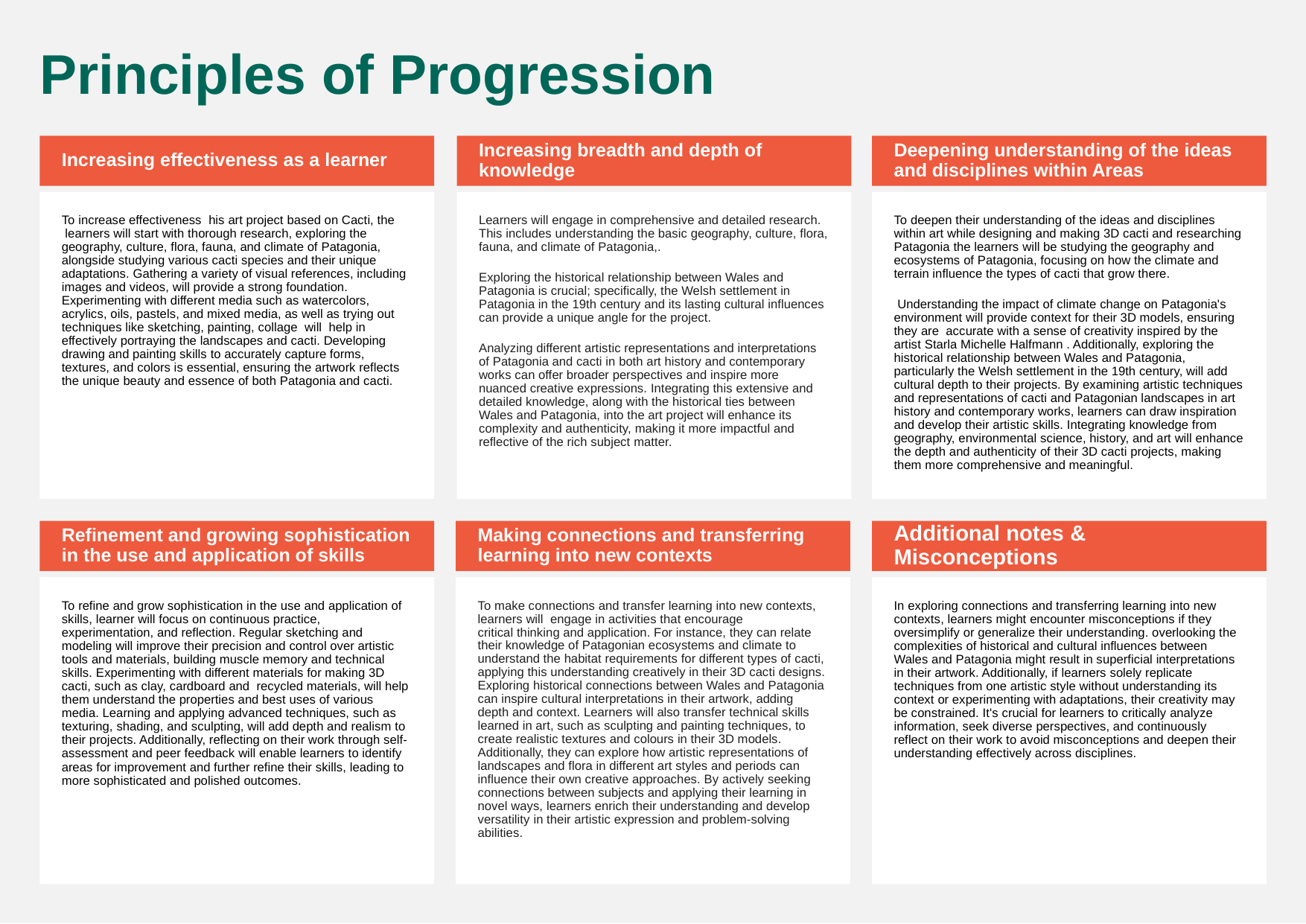

Principles of Progression
Increasing effectiveness as a learner
Increasing breadth and depth of knowledge
Deepening understanding of the ideas and disciplines within Areas
To increase effectiveness  his art project based on Cacti, the  learners will start with thorough research, exploring the geography, culture, flora, fauna, and climate of Patagonia, alongside studying various cacti species and their unique adaptations. Gathering a variety of visual references, including images and videos, will provide a strong foundation. Experimenting with different media such as watercolors, acrylics, oils, pastels, and mixed media, as well as trying out techniques like sketching, painting, collage  will  help in effectively portraying the landscapes and cacti. Developing drawing and painting skills to accurately capture forms, textures, and colors is essential, ensuring the artwork reflects the unique beauty and essence of both Patagonia and cacti.

Learners will engage in comprehensive and detailed research. This includes understanding the basic geography, culture, flora, fauna, and climate of Patagonia,.
Exploring the historical relationship between Wales and Patagonia is crucial; specifically, the Welsh settlement in Patagonia in the 19th century and its lasting cultural influences can provide a unique angle for the project.
Analyzing different artistic representations and interpretations of Patagonia and cacti in both art history and contemporary works can offer broader perspectives and inspire more nuanced creative expressions. Integrating this extensive and detailed knowledge, along with the historical ties between Wales and Patagonia, into the art project will enhance its complexity and authenticity, making it more impactful and reflective of the rich subject matter.

To deepen their understanding of the ideas and disciplines within art while designing and making 3D cacti and researching Patagonia the learners will be studying the geography and ecosystems of Patagonia, focusing on how the climate and terrain influence the types of cacti that grow there.
 Understanding the impact of climate change on Patagonia's environment will provide context for their 3D models, ensuring they are  accurate with a sense of creativity inspired by the artist Starla Michelle Halfmann . Additionally, exploring the historical relationship between Wales and Patagonia, particularly the Welsh settlement in the 19th century, will add cultural depth to their projects. By examining artistic techniques and representations of cacti and Patagonian landscapes in art history and contemporary works, learners can draw inspiration and develop their artistic skills. Integrating knowledge from geography, environmental science, history, and art will enhance the depth and authenticity of their 3D cacti projects, making them more comprehensive and meaningful.
Refinement and growing sophistication in the use and application of skills
Making connections and transferring learning into new contexts
Additional notes & Misconceptions
To refine and grow sophistication in the use and application of skills, learner will focus on continuous practice, experimentation, and reflection. Regular sketching and modeling will improve their precision and control over artistic tools and materials, building muscle memory and technical skills. Experimenting with different materials for making 3D cacti, such as clay, cardboard and  recycled materials, will help them understand the properties and best uses of various media. Learning and applying advanced techniques, such as texturing, shading, and sculpting, will add depth and realism to their projects. Additionally, reflecting on their work through self-assessment and peer feedback will enable learners to identify areas for improvement and further refine their skills, leading to more sophisticated and polished outcomes.
To make connections and transfer learning into new contexts, learners will  engage in activities that encourage critical thinking and application. For instance, they can relate their knowledge of Patagonian ecosystems and climate to understand the habitat requirements for different types of cacti, applying this understanding creatively in their 3D cacti designs. Exploring historical connections between Wales and Patagonia can inspire cultural interpretations in their artwork, adding depth and context. Learners will also transfer technical skills learned in art, such as sculpting and painting techniques, to create realistic textures and colours in their 3D models. Additionally, they can explore how artistic representations of landscapes and flora in different art styles and periods can influence their own creative approaches. By actively seeking connections between subjects and applying their learning in novel ways, learners enrich their understanding and develop versatility in their artistic expression and problem-solving abilities.
In exploring connections and transferring learning into new contexts, learners might encounter misconceptions if they oversimplify or generalize their understanding. overlooking the complexities of historical and cultural influences between Wales and Patagonia might result in superficial interpretations in their artwork. Additionally, if learners solely replicate techniques from one artistic style without understanding its context or experimenting with adaptations, their creativity may be constrained. It's crucial for learners to critically analyze information, seek diverse perspectives, and continuously reflect on their work to avoid misconceptions and deepen their understanding effectively across disciplines.